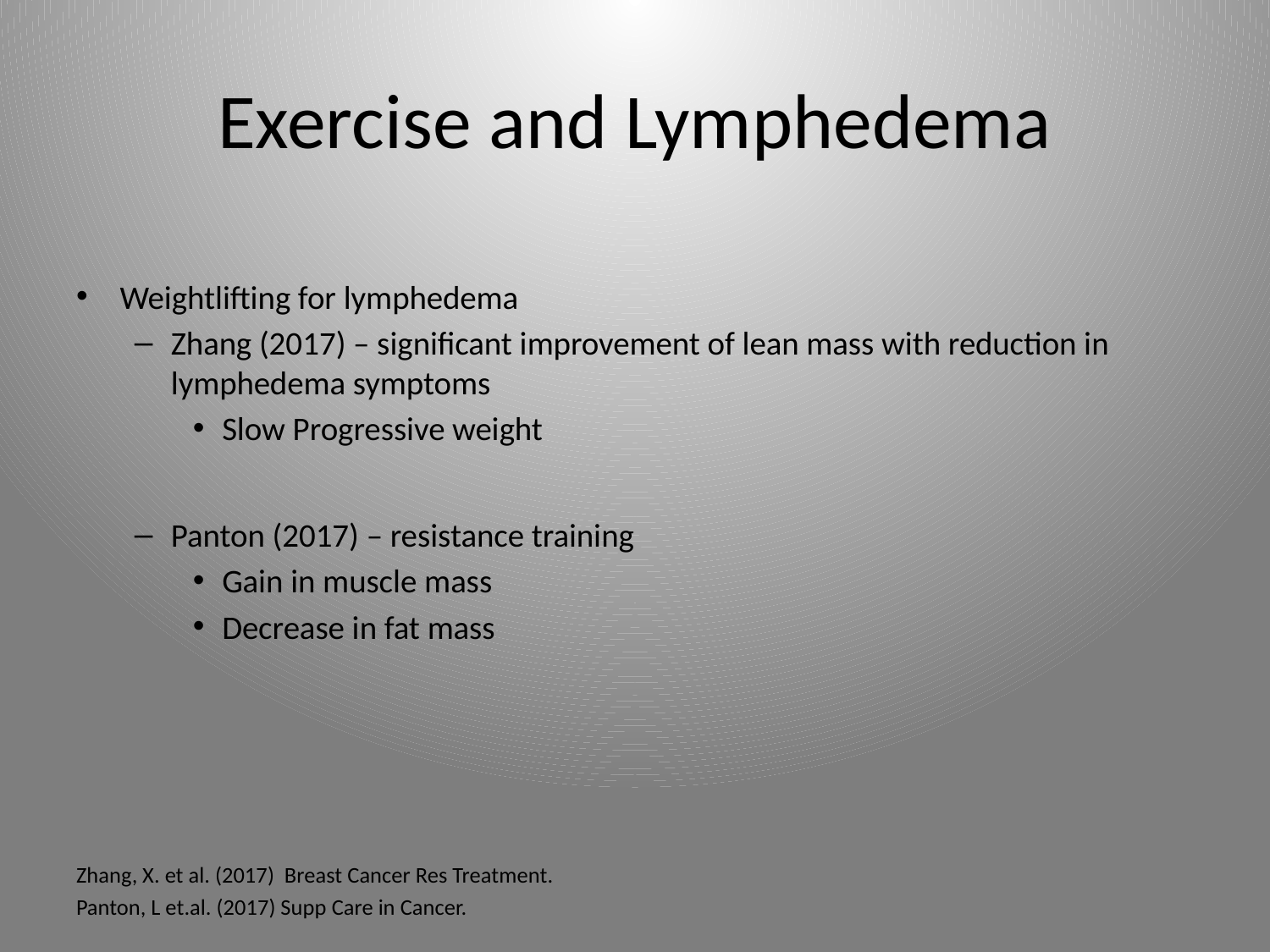

# Exercise and Lymphedema
Weightlifting for lymphedema
Zhang (2017) – significant improvement of lean mass with reduction in lymphedema symptoms
Slow Progressive weight

Panton (2017) – resistance training
Gain in muscle mass
Decrease in fat mass

Zhang, X. et al. (2017)  Breast Cancer Res Treatment.
Panton, L et.al. (2017) Supp Care in Cancer.